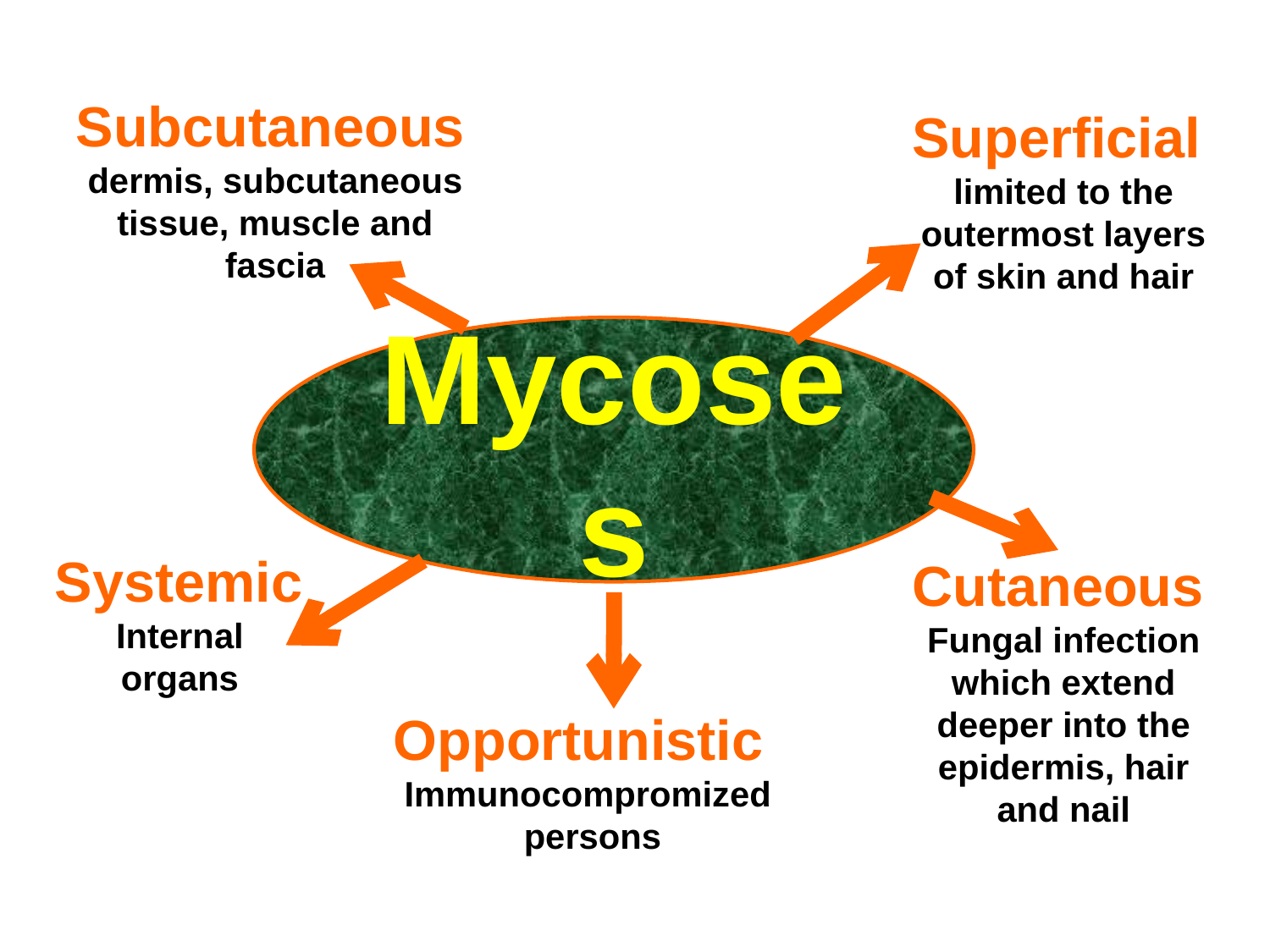

Subcutaneous
dermis, subcutaneous tissue, muscle and fascia
Superficial
limited to the outermost layers of skin and hair
Mycoses
  Cutaneous
Fungal infection which extend deeper into the epidermis, hair and nail

Systemic
Internal organs
Opportunistic
Immunocompromized  persons